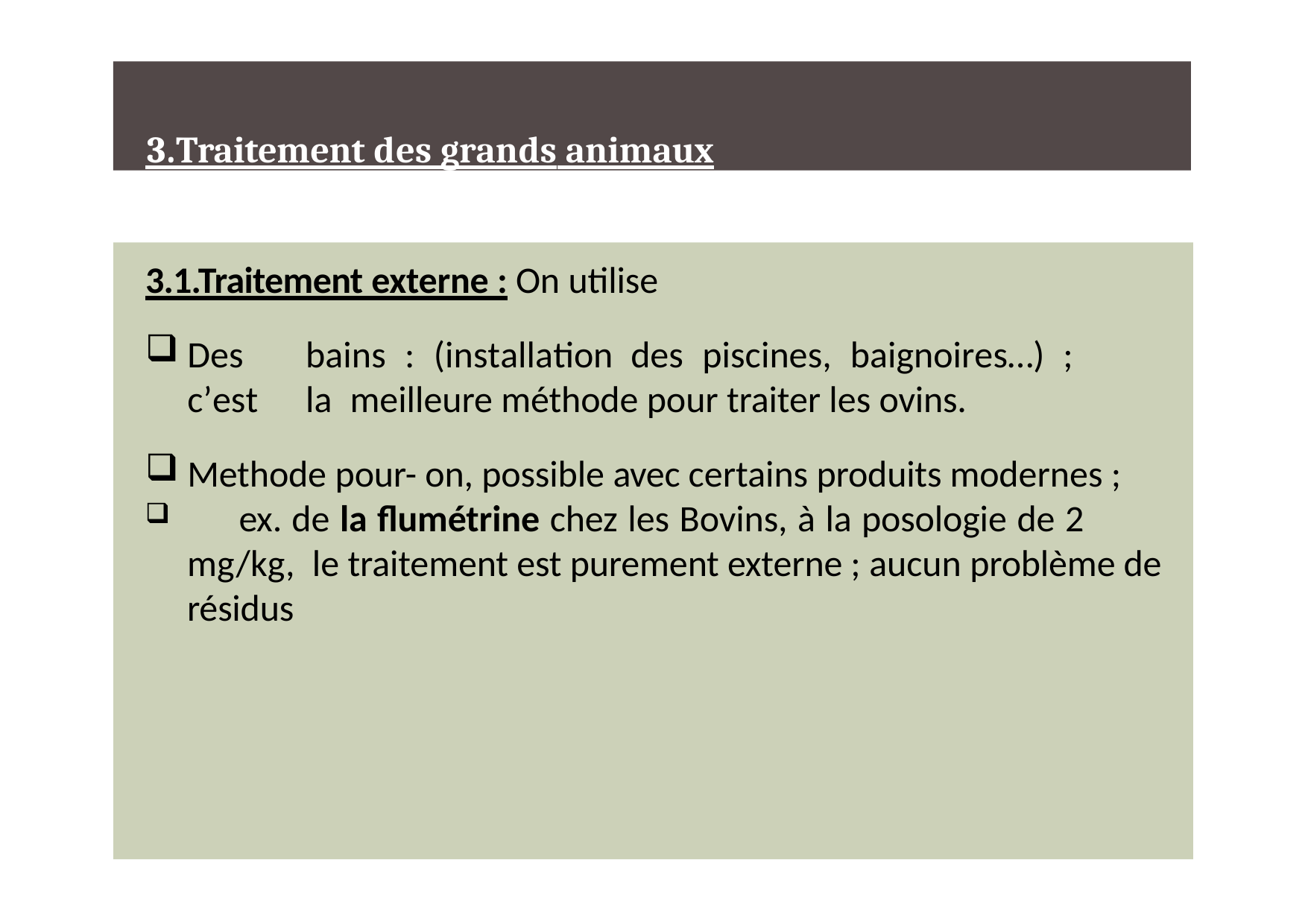

3.Traitement des grands animaux
3.1.Traitement externe : On utilise
Des	bains	:	(installation	des	piscines,	baignoires…)	;	c’est	la  meilleure méthode pour traiter les ovins.
Methode pour- on, possible avec certains produits modernes ;
	ex. de la flumétrine chez les Bovins, à la posologie de 2 mg/kg,  le traitement est purement externe ; aucun problème de résidus